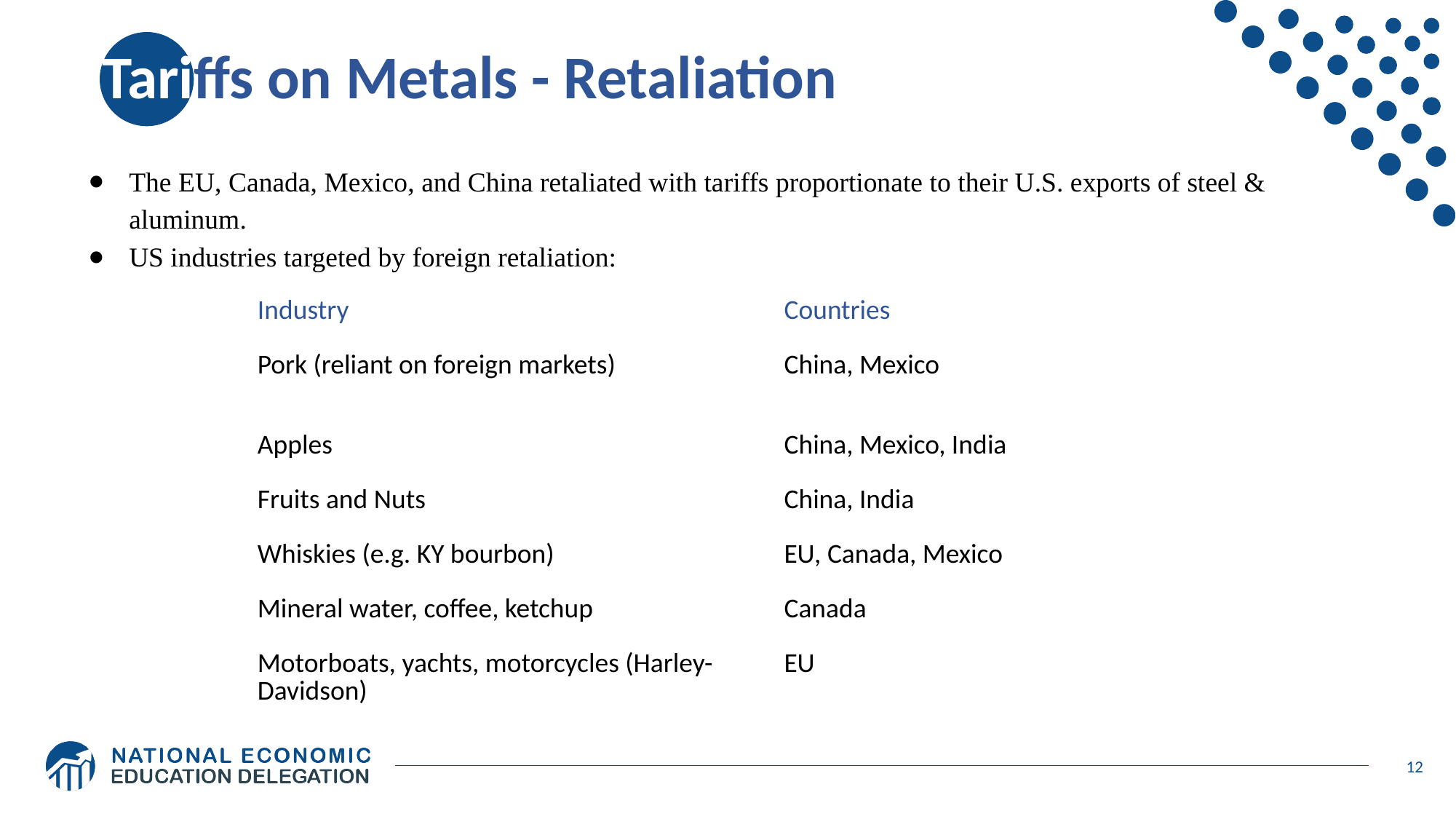

# Tariffs on Metals - Retaliation
The EU, Canada, Mexico, and China retaliated with tariffs proportionate to their U.S. exports of steel & aluminum.
US industries targeted by foreign retaliation:

| Industry | Countries |
| --- | --- |
| Pork (reliant on foreign markets) | China, Mexico |
| Apples | China, Mexico, India |
| Fruits and Nuts | China, India |
| Whiskies (e.g. KY bourbon) | EU, Canada, Mexico |
| Mineral water, coffee, ketchup | Canada |
| Motorboats, yachts, motorcycles (Harley-Davidson) | EU |
12